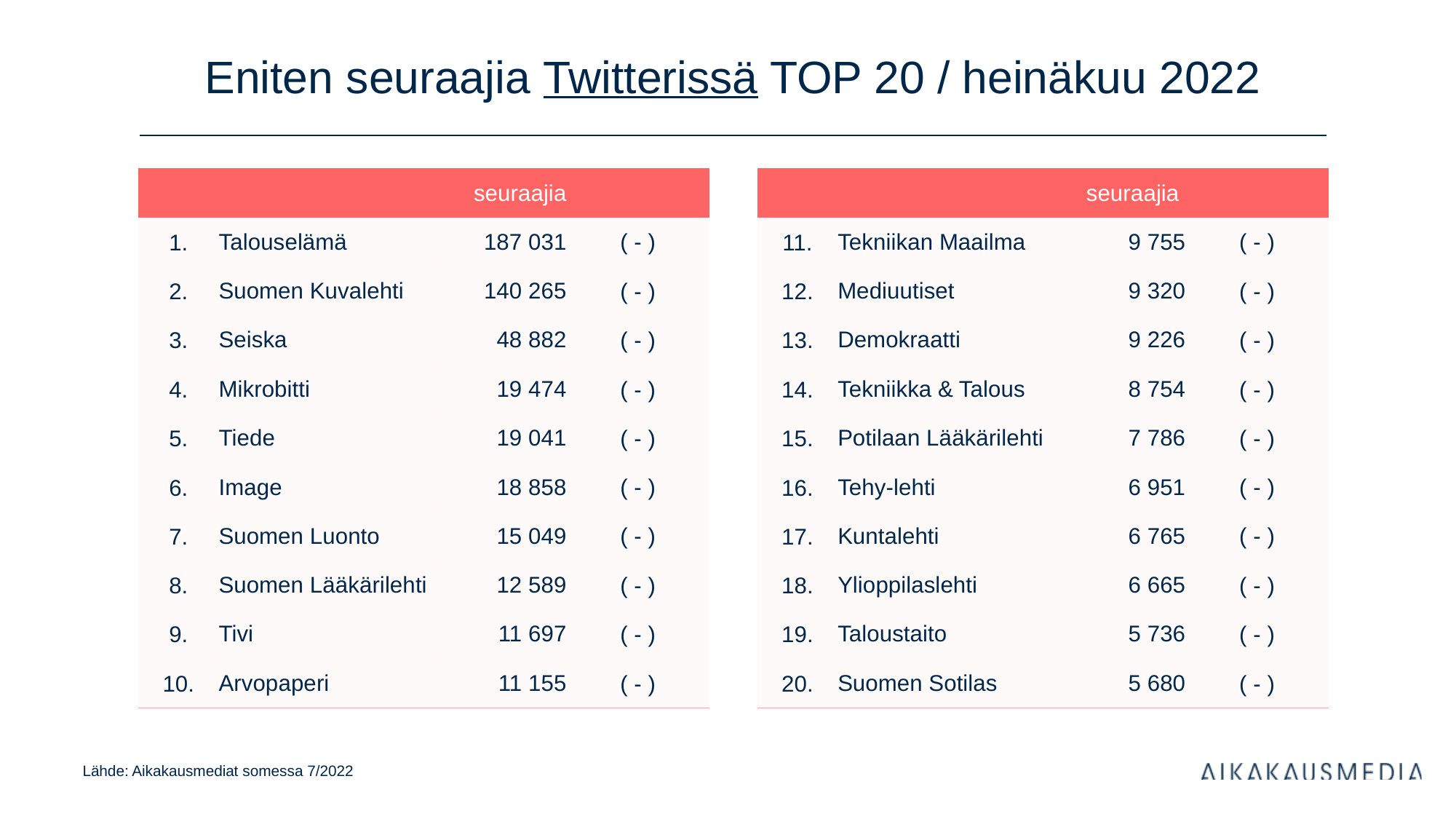

# Eniten seuraajia Twitterissä TOP 20 / heinäkuu 2022
|  |  | seuraajia |  |
| --- | --- | --- | --- |
| 1. | Talouselämä | 187 031 | ( - ) |
| 2. | Suomen Kuvalehti | 140 265 | ( - ) |
| 3. | Seiska | 48 882 | ( - ) |
| 4. | Mikrobitti | 19 474 | ( - ) |
| 5. | Tiede | 19 041 | ( - ) |
| 6. | Image | 18 858 | ( - ) |
| 7. | Suomen Luonto | 15 049 | ( - ) |
| 8. | Suomen Lääkärilehti | 12 589 | ( - ) |
| 9. | Tivi | 11 697 | ( - ) |
| 10. | Arvopaperi | 11 155 | ( - ) |
|  |  | seuraajia |  |
| --- | --- | --- | --- |
| 11. | Tekniikan Maailma | 9 755 | ( - ) |
| 12. | Mediuutiset | 9 320 | ( - ) |
| 13. | Demokraatti | 9 226 | ( - ) |
| 14. | Tekniikka & Talous | 8 754 | ( - ) |
| 15. | Potilaan Lääkärilehti | 7 786 | ( - ) |
| 16. | Tehy-lehti | 6 951 | ( - ) |
| 17. | Kuntalehti | 6 765 | ( - ) |
| 18. | Ylioppilaslehti | 6 665 | ( - ) |
| 19. | Taloustaito | 5 736 | ( - ) |
| 20. | Suomen Sotilas | 5 680 | ( - ) |